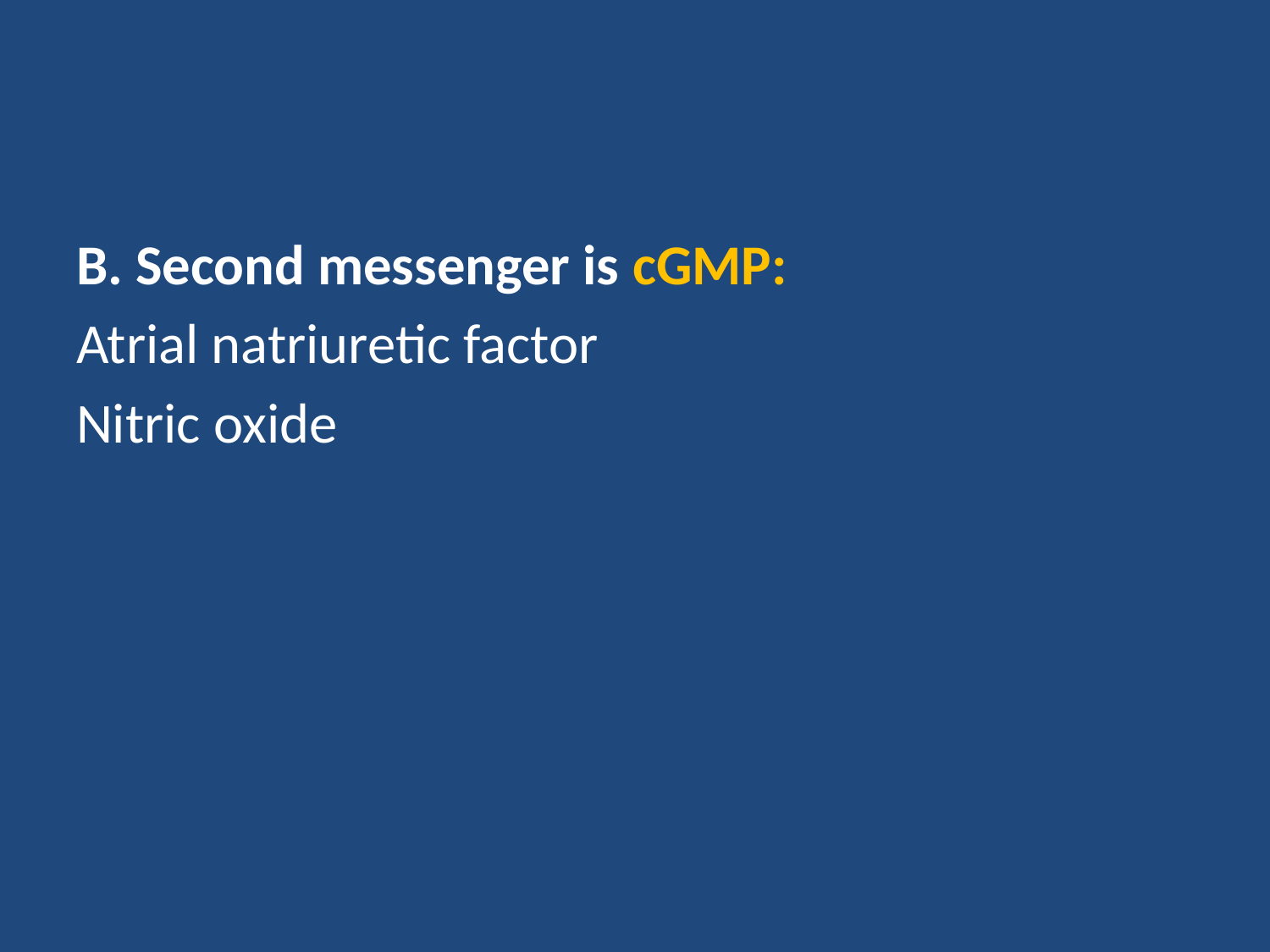

#
B. Second messenger is cGMP:
Atrial natriuretic factor
Nitric oxide